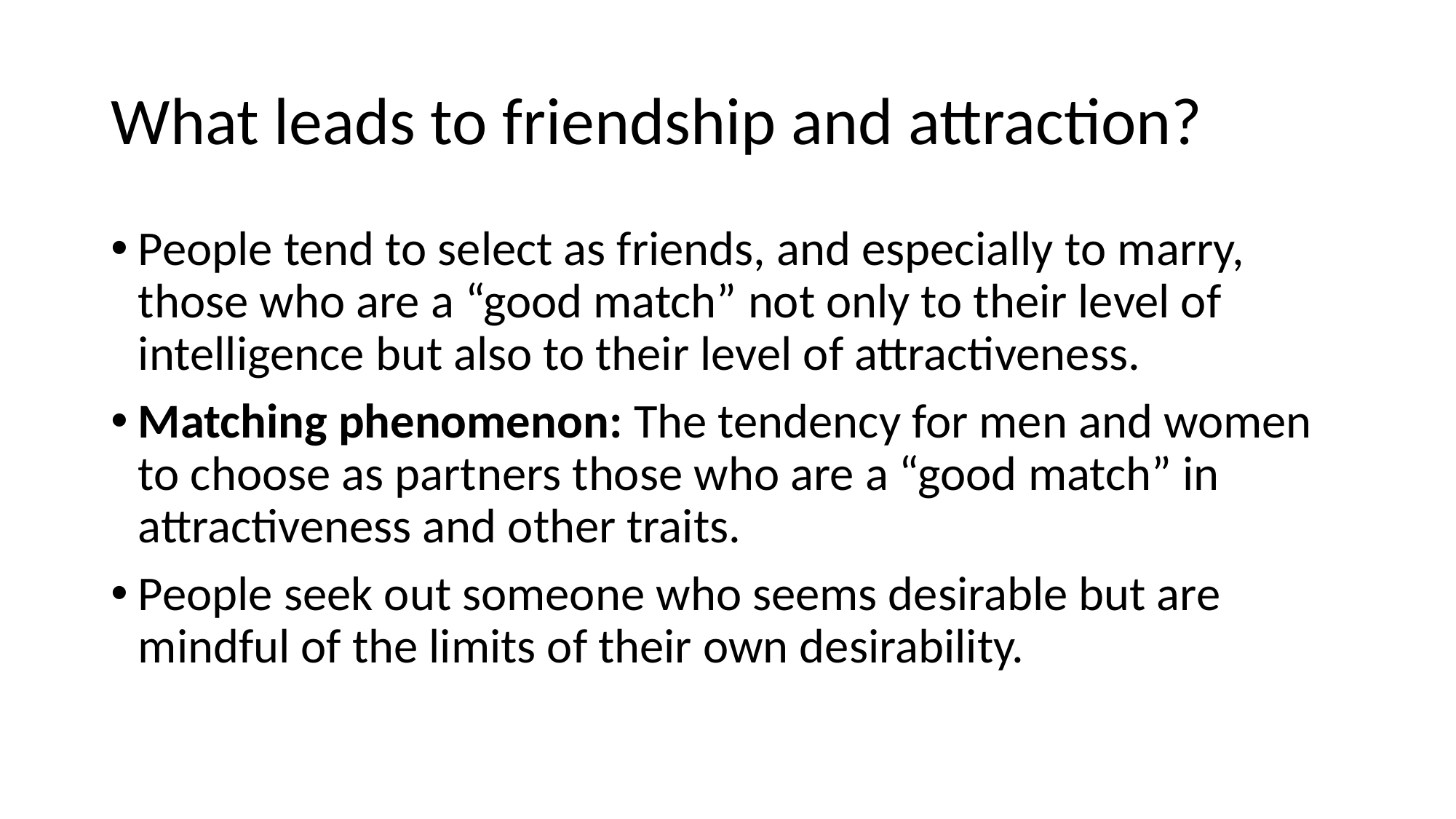

# What leads to friendship and attraction?
People tend to select as friends, and especially to marry, those who are a “good match” not only to their level of intelligence but also to their level of attractiveness.
Matching phenomenon: The tendency for men and women to choose as partners those who are a “good match” in attractiveness and other traits.
People seek out someone who seems desirable but are mindful of the limits of their own desirability.